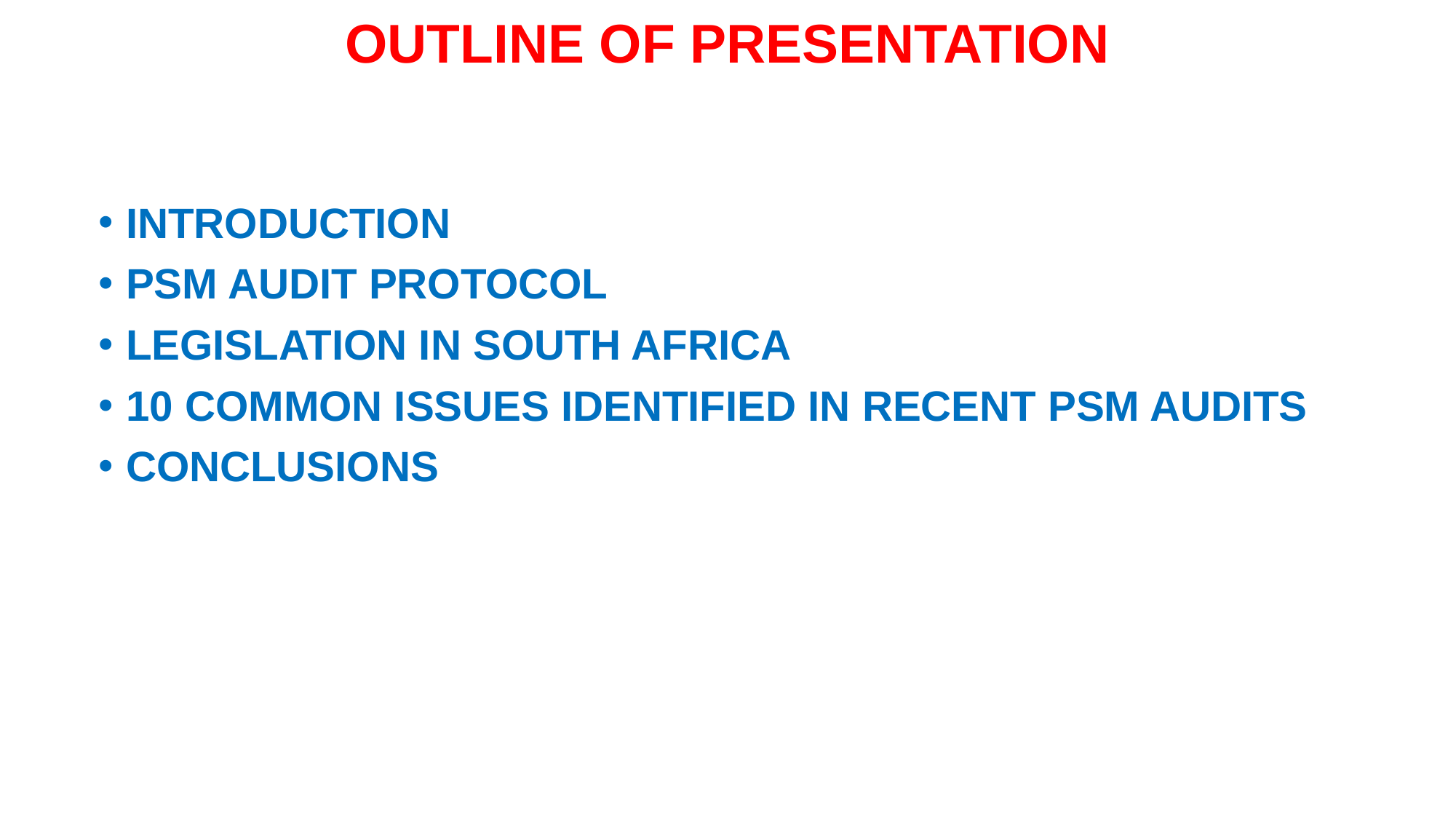

# OUTLINE OF PRESENTATION
INTRODUCTION
PSM AUDIT PROTOCOL
LEGISLATION IN SOUTH AFRICA
10 COMMON ISSUES IDENTIFIED IN RECENT PSM AUDITS
CONCLUSIONS